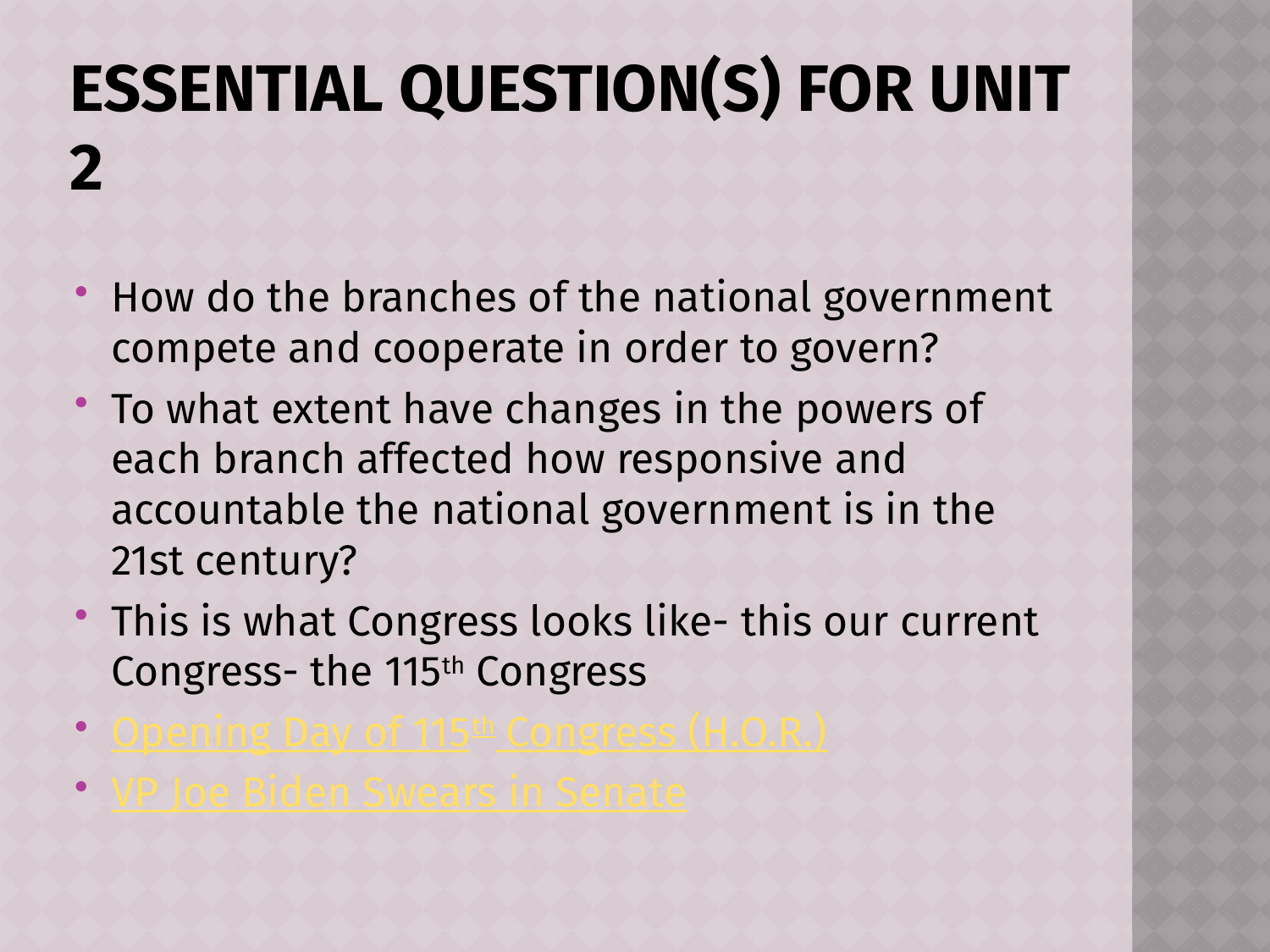

# Essential Question(s) for Unit 2

How do the branches of the national government compete and cooperate in order to govern?
To what extent have changes in the powers of each branch affected how responsive and accountable the national government is in the 21st century?
This is what Congress looks like- this our current Congress- the 115th Congress
Opening Day of 115th Congress (H.O.R.)
VP Joe Biden Swears in Senate